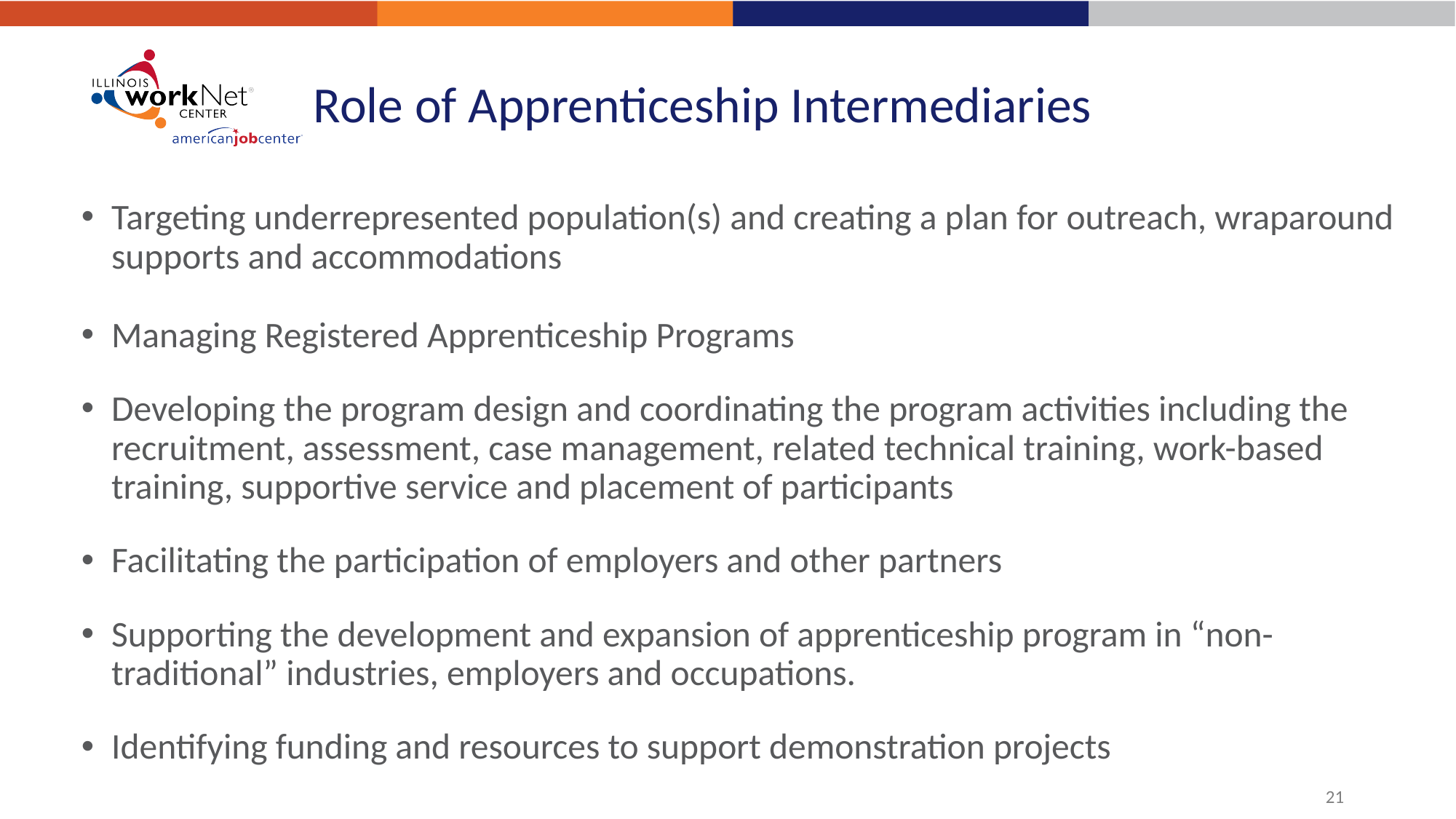

# Role of Apprenticeship Intermediaries
Targeting underrepresented population(s) and creating a plan for outreach, wraparound supports and accommodations

Managing Registered Apprenticeship Programs

Developing the program design and coordinating the program activities including the recruitment, assessment, case management, related technical training, work-based training, supportive service and placement of participants

Facilitating the participation of employers and other partners

Supporting the development and expansion of apprenticeship program in “non-traditional” industries, employers and occupations.

Identifying funding and resources to support demonstration projects
21